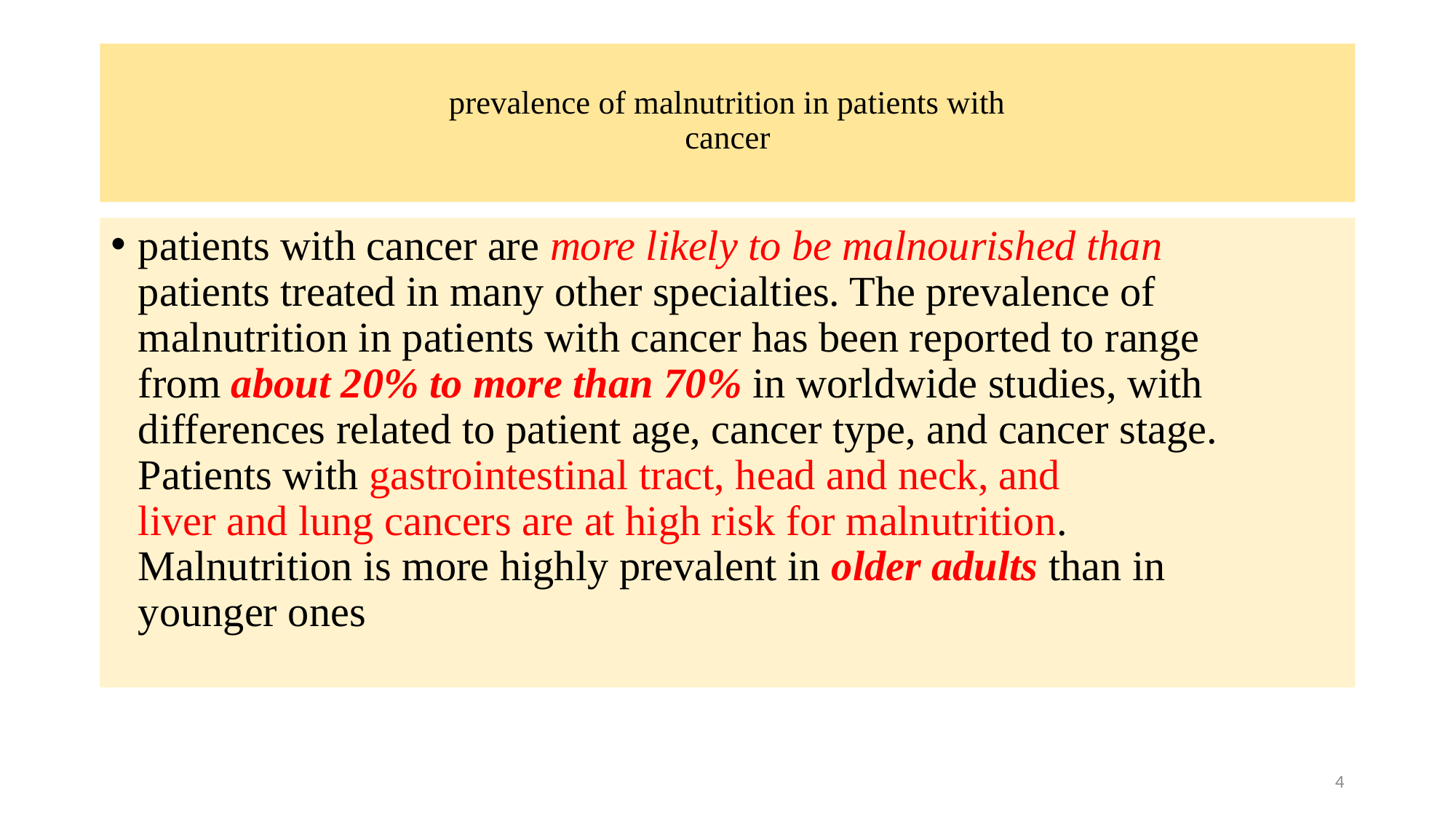

# prevalence of malnutrition in patients with cancer
patients with cancer are more likely to be malnourished than
patients treated in many other specialties. The prevalence of
malnutrition in patients with cancer has been reported to range
from about 20% to more than 70% in worldwide studies, with differences related to patient age, cancer type, and cancer stage. Patients with gastrointestinal tract, head and neck, and
liver and lung cancers are at high risk for malnutrition.
Malnutrition is more highly prevalent in older adults than in
younger ones
4